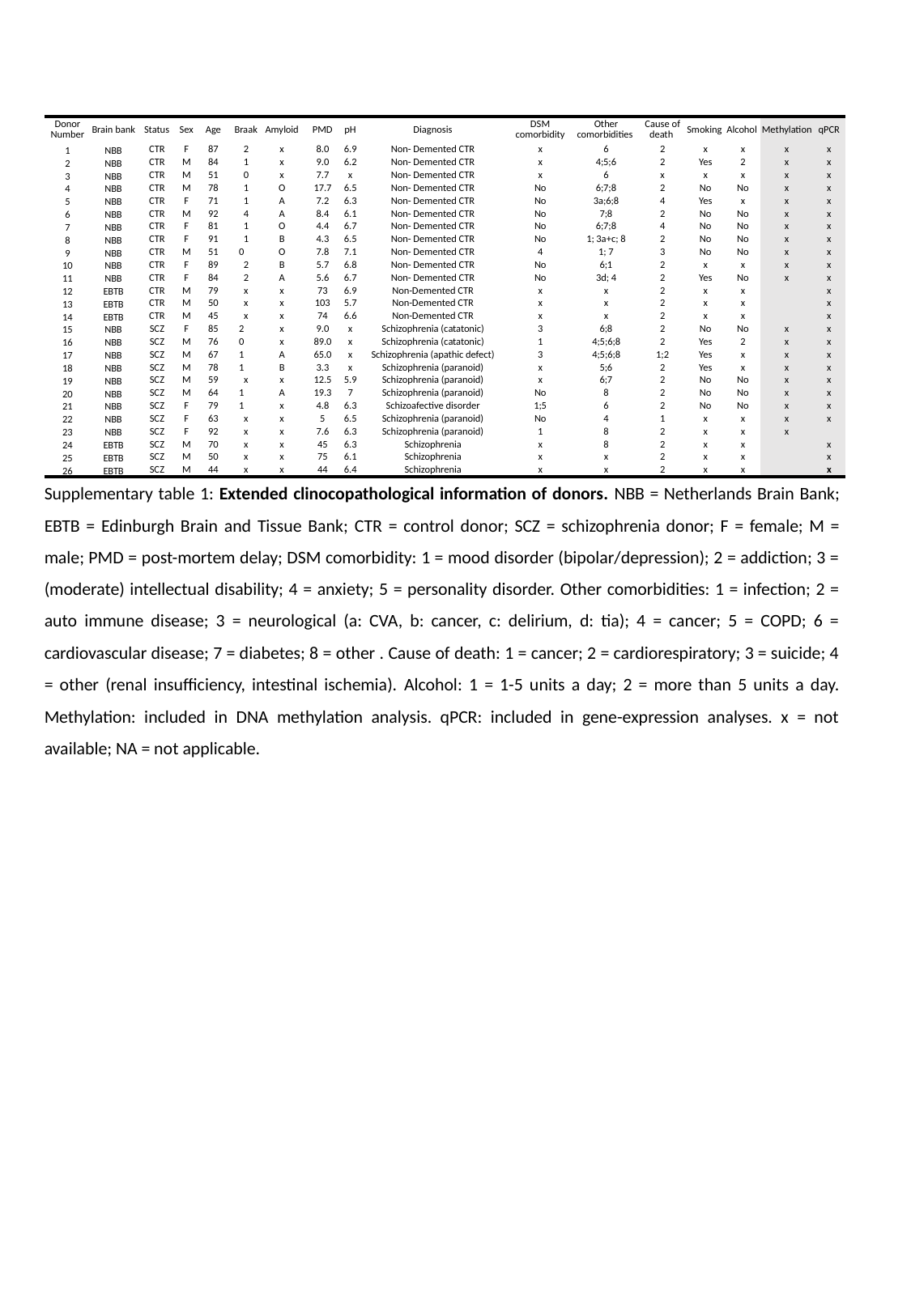

| Donor Number | Brain bank | Status | Sex | Age | Braak | Amyloid | PMD | pH | Diagnosis | DSM comorbidity | Other comorbidities | Cause of death | Smoking | Alcohol | Methylation | qPCR |
| --- | --- | --- | --- | --- | --- | --- | --- | --- | --- | --- | --- | --- | --- | --- | --- | --- |
| 1 | NBB | CTR | F | 87 | 2 | x | 8.0 | 6.9 | Non- Demented CTR | x | 6 | 2 | x | x | x | x |
| 2 | NBB | CTR | M | 84 | 1 | x | 9.0 | 6.2 | Non- Demented CTR | x | 4;5;6 | 2 | Yes | 2 | x | x |
| 3 | NBB | CTR | M | 51 | 0 | x | 7.7 | x | Non- Demented CTR | x | 6 | x | x | x | x | x |
| 4 | NBB | CTR | M | 78 | 1 | O | 17.7 | 6.5 | Non- Demented CTR | No | 6;7;8 | 2 | No | No | x | x |
| 5 | NBB | CTR | F | 71 | 1 | A | 7.2 | 6.3 | Non- Demented CTR | No | 3a;6;8 | 4 | Yes | x | x | x |
| 6 | NBB | CTR | M | 92 | 4 | A | 8.4 | 6.1 | Non- Demented CTR | No | 7;8 | 2 | No | No | x | x |
| 7 | NBB | CTR | F | 81 | 1 | O | 4.4 | 6.7 | Non- Demented CTR | No | 6;7;8 | 4 | No | No | x | x |
| 8 | NBB | CTR | F | 91 | 1 | B | 4.3 | 6.5 | Non- Demented CTR | No | 1; 3a+c; 8 | 2 | No | No | x | x |
| 9 | NBB | CTR | M | 51 | 0 | O | 7.8 | 7.1 | Non- Demented CTR | 4 | 1; 7 | 3 | No | No | x | x |
| 10 | NBB | CTR | F | 89 | 2 | B | 5.7 | 6.8 | Non- Demented CTR | No | 6;1 | 2 | x | x | x | x |
| 11 | NBB | CTR | F | 84 | 2 | A | 5.6 | 6.7 | Non- Demented CTR | No | 3d; 4 | 2 | Yes | No | x | x |
| 12 | EBTB | CTR | M | 79 | x | x | 73 | 6.9 | Non-Demented CTR | x | x | 2 | x | x |  | x |
| 13 | EBTB | CTR | M | 50 | x | x | 103 | 5.7 | Non-Demented CTR | x | x | 2 | x | x |  | x |
| 14 | EBTB | CTR | M | 45 | x | x | 74 | 6.6 | Non-Demented CTR | x | x | 2 | x | x |  | x |
| 15 | NBB | SCZ | F | 85 | 2 | x | 9.0 | x | Schizophrenia (catatonic) | 3 | 6;8 | 2 | No | No | x | x |
| 16 | NBB | SCZ | M | 76 | 0 | x | 89.0 | x | Schizophrenia (catatonic) | 1 | 4;5;6;8 | 2 | Yes | 2 | x | x |
| 17 | NBB | SCZ | M | 67 | 1 | A | 65.0 | x | Schizophrenia (apathic defect) | 3 | 4;5;6;8 | 1;2 | Yes | x | x | x |
| 18 | NBB | SCZ | M | 78 | 1 | B | 3.3 | x | Schizophrenia (paranoid) | x | 5;6 | 2 | Yes | x | x | x |
| 19 | NBB | SCZ | M | 59 | x | x | 12.5 | 5.9 | Schizophrenia (paranoid) | x | 6;7 | 2 | No | No | x | x |
| 20 | NBB | SCZ | M | 64 | 1 | A | 19.3 | 7 | Schizophrenia (paranoid) | No | 8 | 2 | No | No | x | x |
| 21 | NBB | SCZ | F | 79 | 1 | x | 4.8 | 6.3 | Schizoafective disorder | 1;5 | 6 | 2 | No | No | x | x |
| 22 | NBB | SCZ | F | 63 | x | x | 5 | 6.5 | Schizophrenia (paranoid) | No | 4 | 1 | x | x | x | x |
| 23 | NBB | SCZ | F | 92 | x | x | 7.6 | 6.3 | Schizophrenia (paranoid) | 1 | 8 | 2 | x | x | x |  |
| 24 | EBTB | SCZ | M | 70 | x | x | 45 | 6.3 | Schizophrenia | x | 8 | 2 | x | x |  | x |
| 25 | EBTB | SCZ | M | 50 | x | x | 75 | 6.1 | Schizophrenia | x | x | 2 | x | x |  | x |
| 26 | EBTB | SCZ | M | 44 | x | x | 44 | 6.4 | Schizophrenia | x | x | 2 | x | x |  | x |
Supplementary table 1: Extended clinocopathological information of donors. NBB = Netherlands Brain Bank; EBTB = Edinburgh Brain and Tissue Bank; CTR = control donor; SCZ = schizophrenia donor; F = female; M = male; PMD = post-mortem delay; DSM comorbidity: 1 = mood disorder (bipolar/depression); 2 = addiction; 3 = (moderate) intellectual disability; 4 = anxiety; 5 = personality disorder. Other comorbidities: 1 = infection; 2 = auto immune disease; 3 = neurological (a: CVA, b: cancer, c: delirium, d: tia); 4 = cancer; 5 = COPD; 6 = cardiovascular disease; 7 = diabetes; 8 = other . Cause of death: 1 = cancer; 2 = cardiorespiratory; 3 = suicide; 4 = other (renal insufficiency, intestinal ischemia). Alcohol: 1 = 1-5 units a day; 2 = more than 5 units a day. Methylation: included in DNA methylation analysis. qPCR: included in gene-expression analyses. x = not available; NA = not applicable.